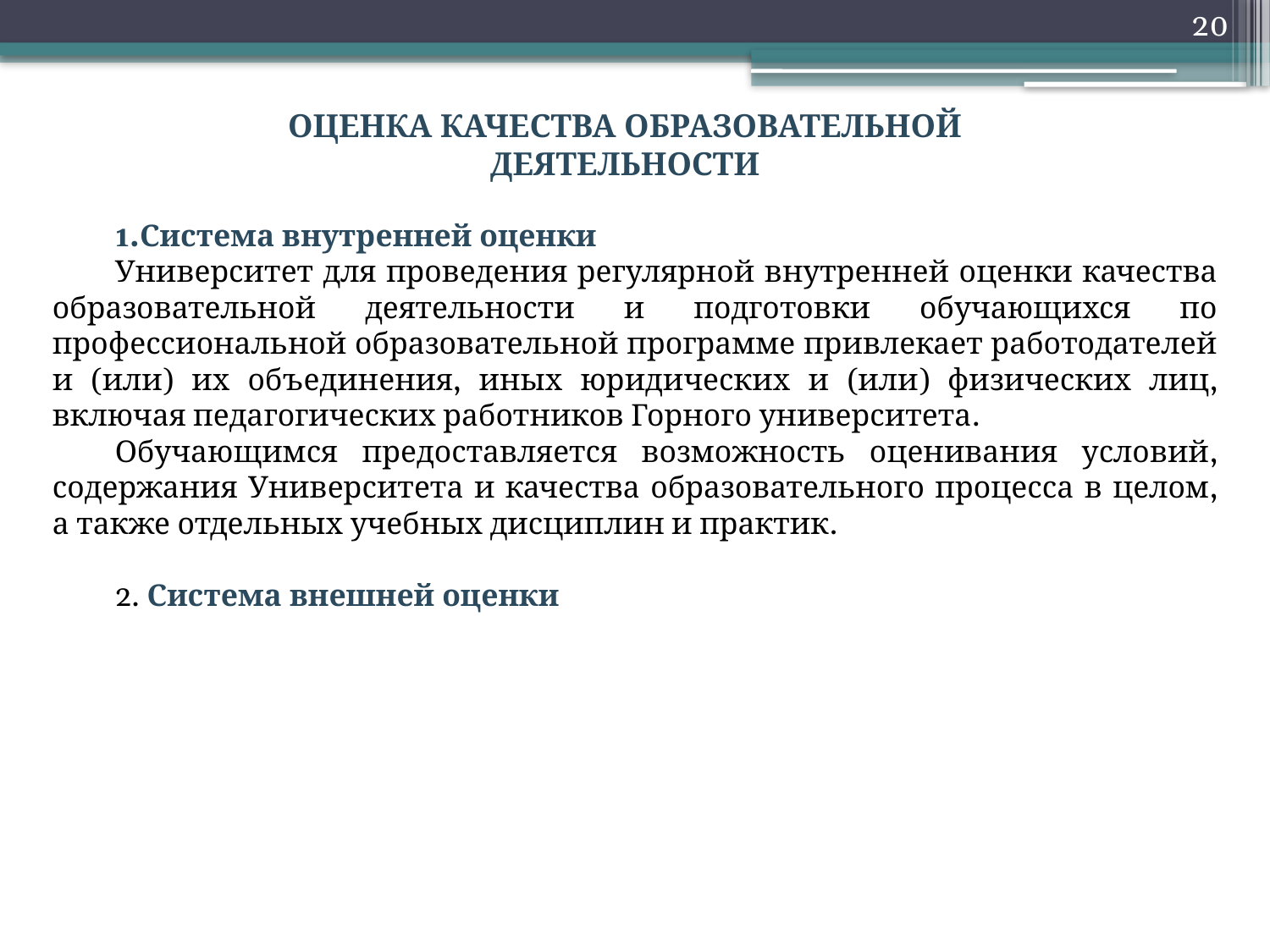

20
ОЦЕНКА КАЧЕСТВА ОБРАЗОВАТЕЛЬНОЙ ДЕЯТЕЛЬНОСТИ
Система внутренней оценки
Университет для проведения регулярной внутренней оценки качества образовательной деятельности и подготовки обучающихся по профессиональной образовательной программе привлекает работодателей и (или) их объединения, иных юридических и (или) физических лиц, включая педагогических работников Горного университета.
Обучающимся предоставляется возможность оценивания условий, содержания Университета и качества образовательного процесса в целом, а также отдельных учебных дисциплин и практик.

2. Система внешней оценки